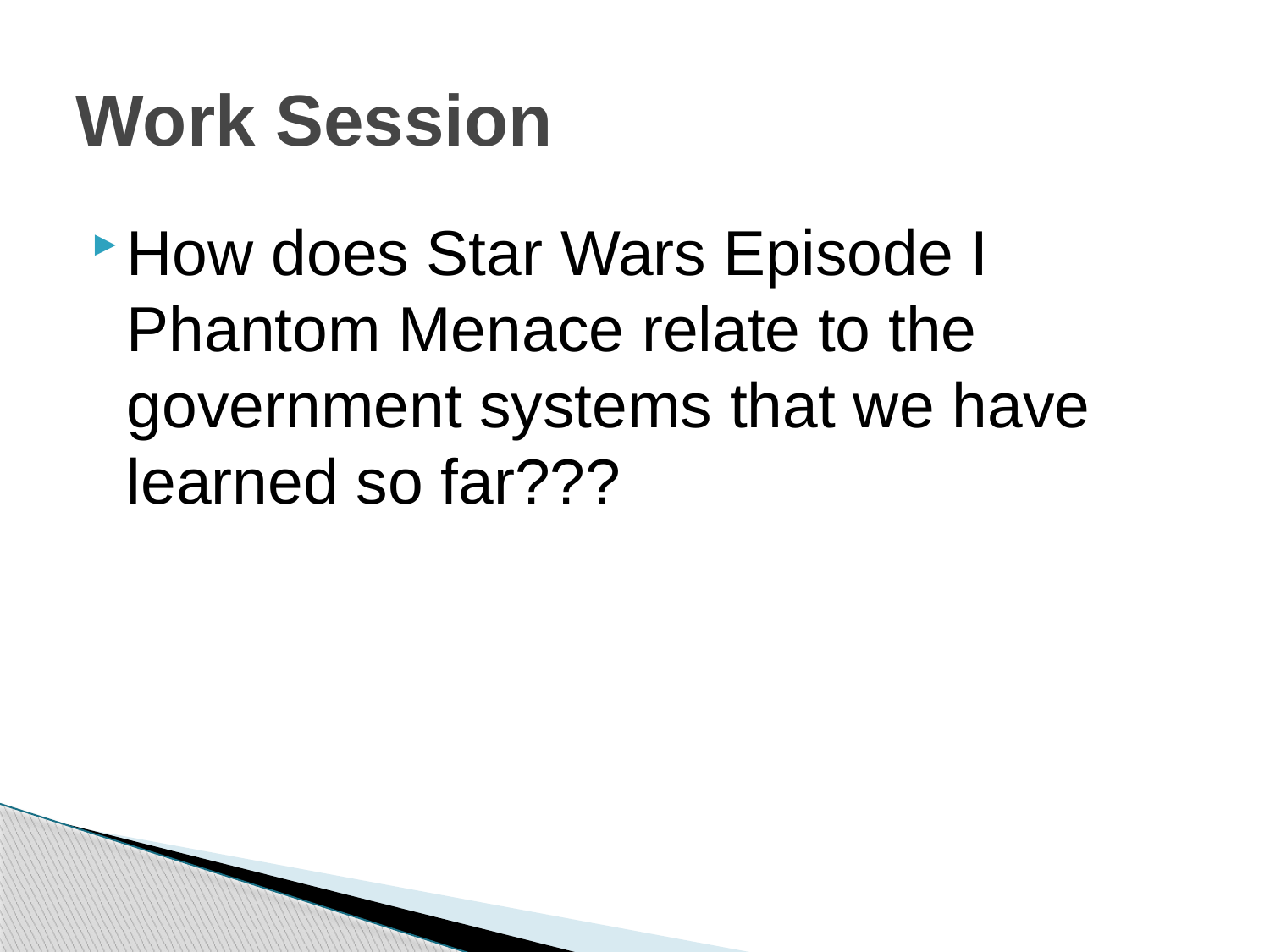

# Work Session
How does Star Wars Episode I Phantom Menace relate to the government systems that we have learned so far???